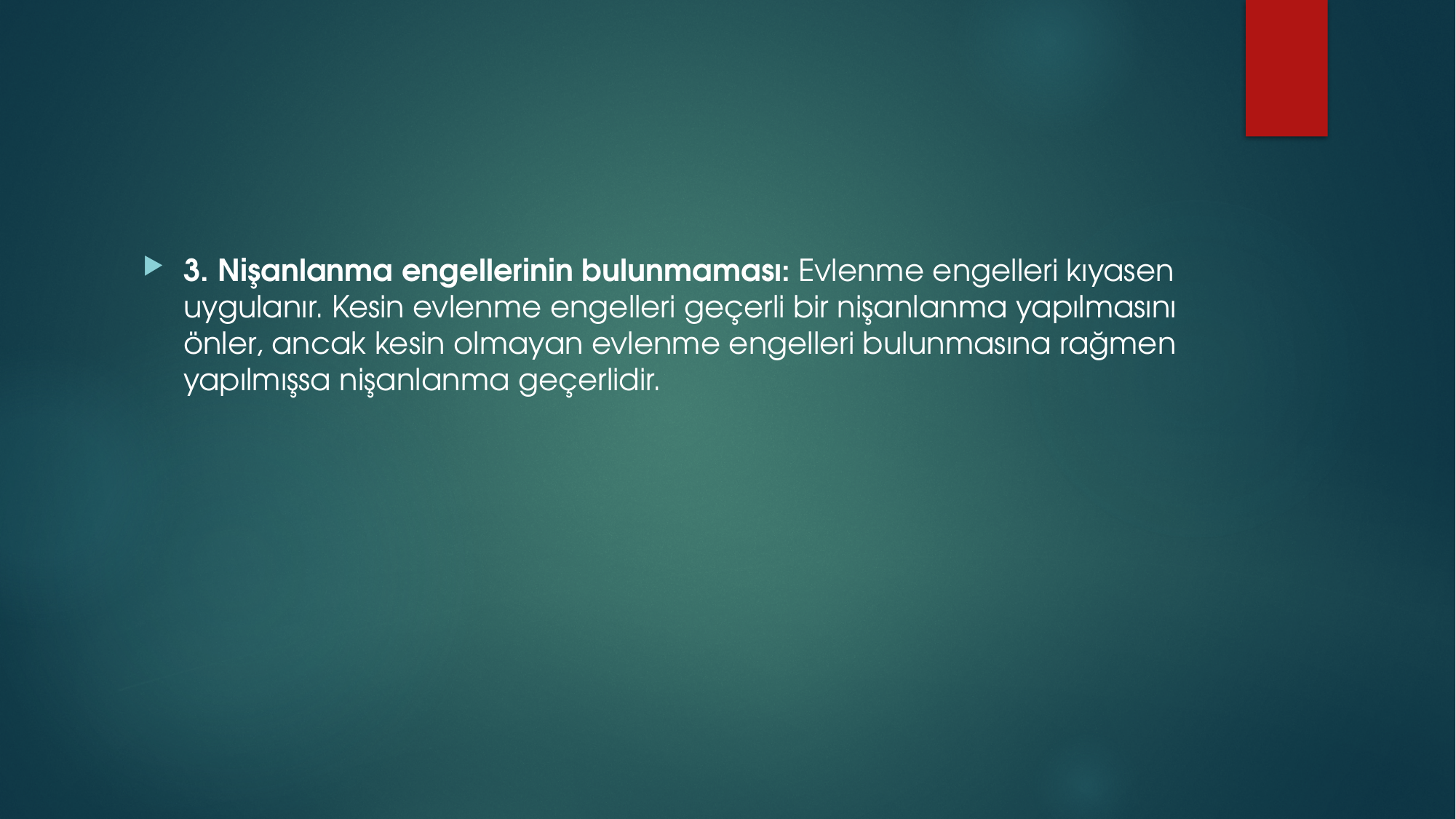

#
3. Nişanlanma engellerinin bulunmaması: Evlenme engelleri kıyasen uygulanır. Kesin evlenme engelleri geçerli bir nişanlanma yapılmasını önler, ancak kesin olmayan evlenme engelleri bulunmasına rağmen yapılmışsa nişanlanma geçerlidir.